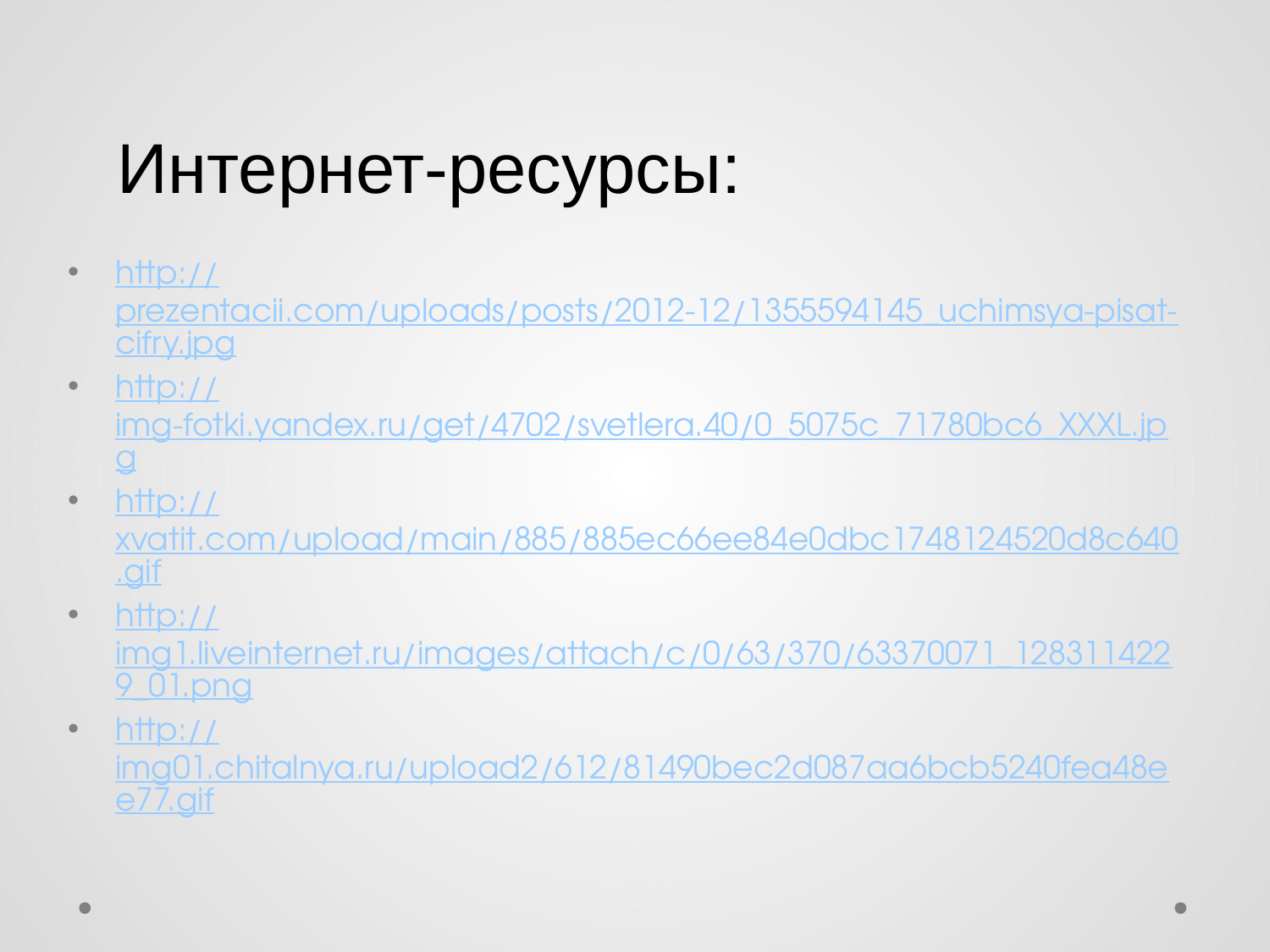

# Интернет-ресурсы:
http://prezentacii.com/uploads/posts/2012-12/1355594145_uchimsya-pisat-cifry.jpg
http://img-fotki.yandex.ru/get/4702/svetlera.40/0_5075c_71780bc6_XXXL.jpg
http://xvatit.com/upload/main/885/885ec66ee84e0dbc1748124520d8c640.gif
http://img1.liveinternet.ru/images/attach/c/0/63/370/63370071_1283114229_01.png
http://img01.chitalnya.ru/upload2/612/81490bec2d087aa6bcb5240fea48ee77.gif